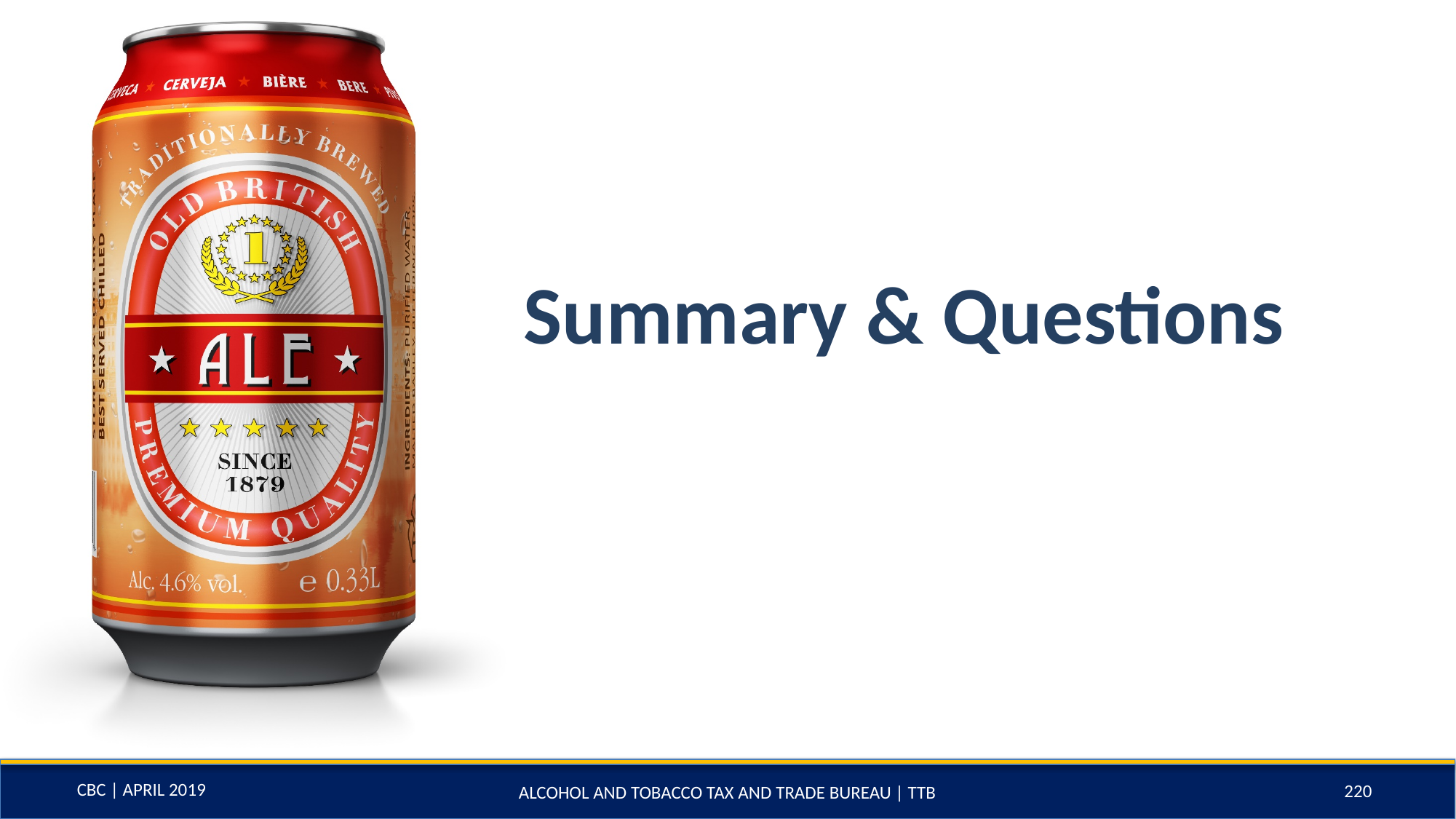

# Summary & Questions

220
ALCOHOL AND TOBACCO TAX AND TRADE BUREAU | TTB